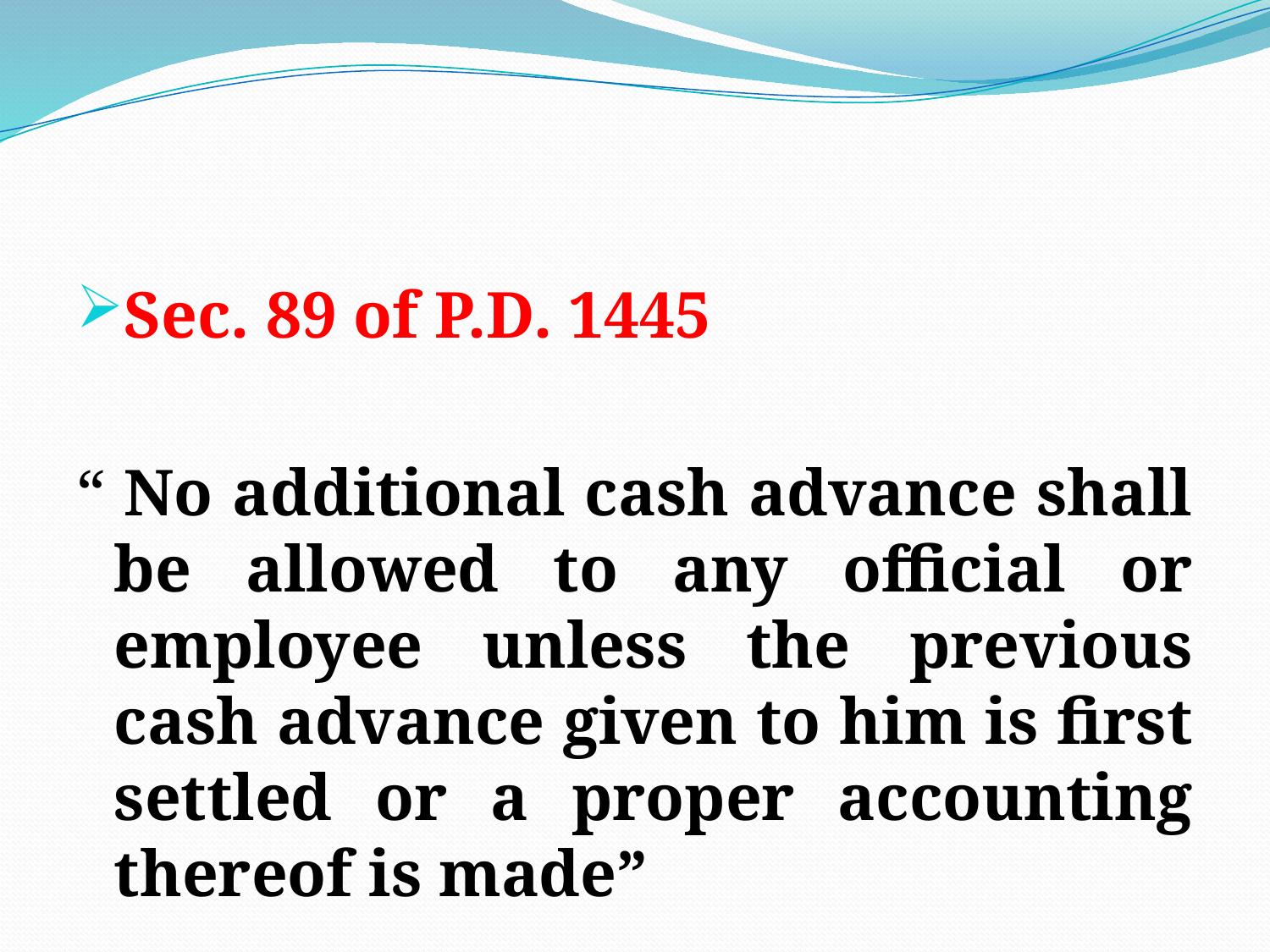

#
Sec. 89 of P.D. 1445

“ No additional cash advance shall be allowed to any official or employee unless the previous cash advance given to him is first settled or a proper accounting thereof is made”